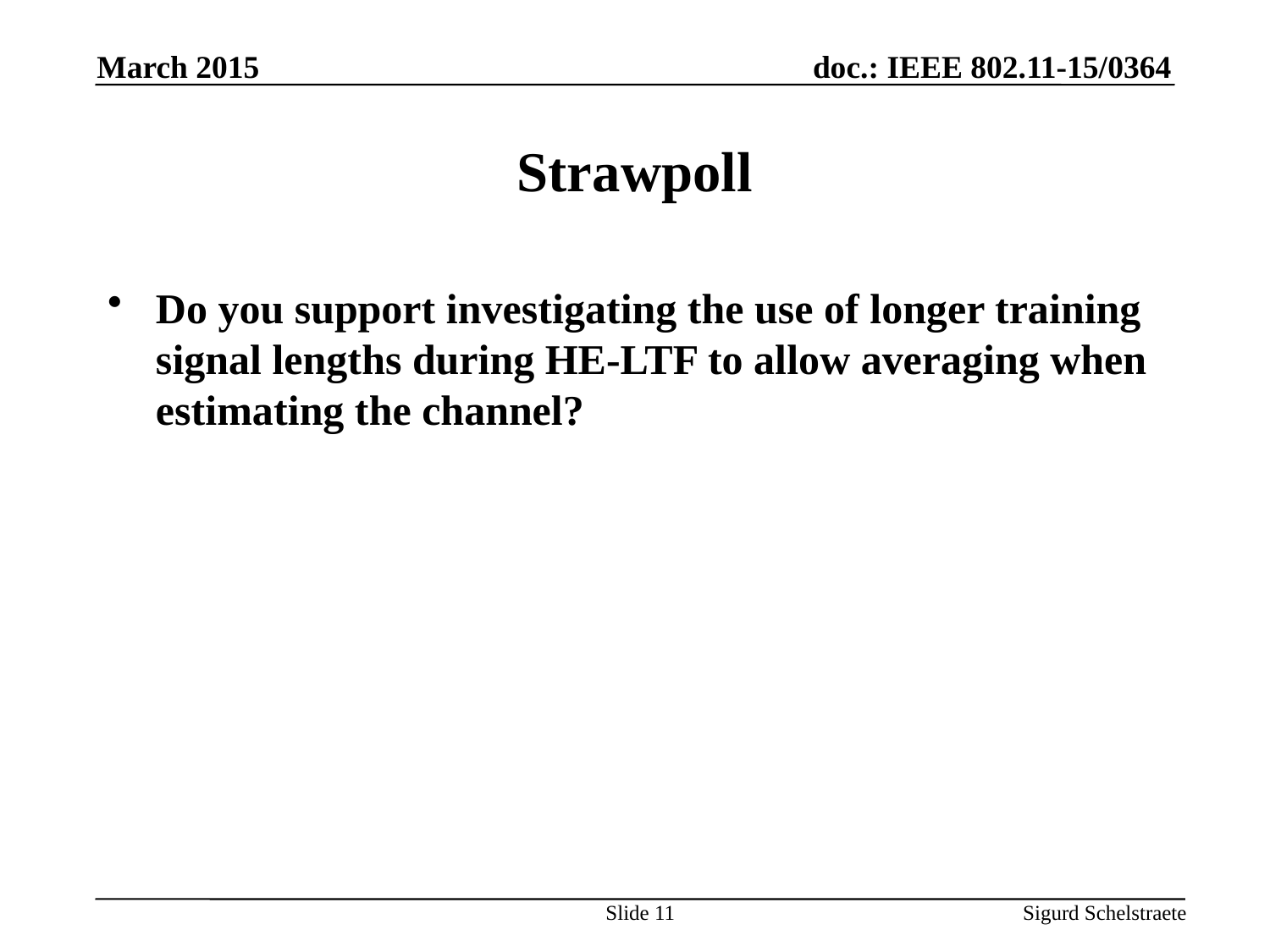

March 2015
# Strawpoll
Do you support investigating the use of longer training signal lengths during HE-LTF to allow averaging when estimating the channel?
Slide 11
Sigurd Schelstraete